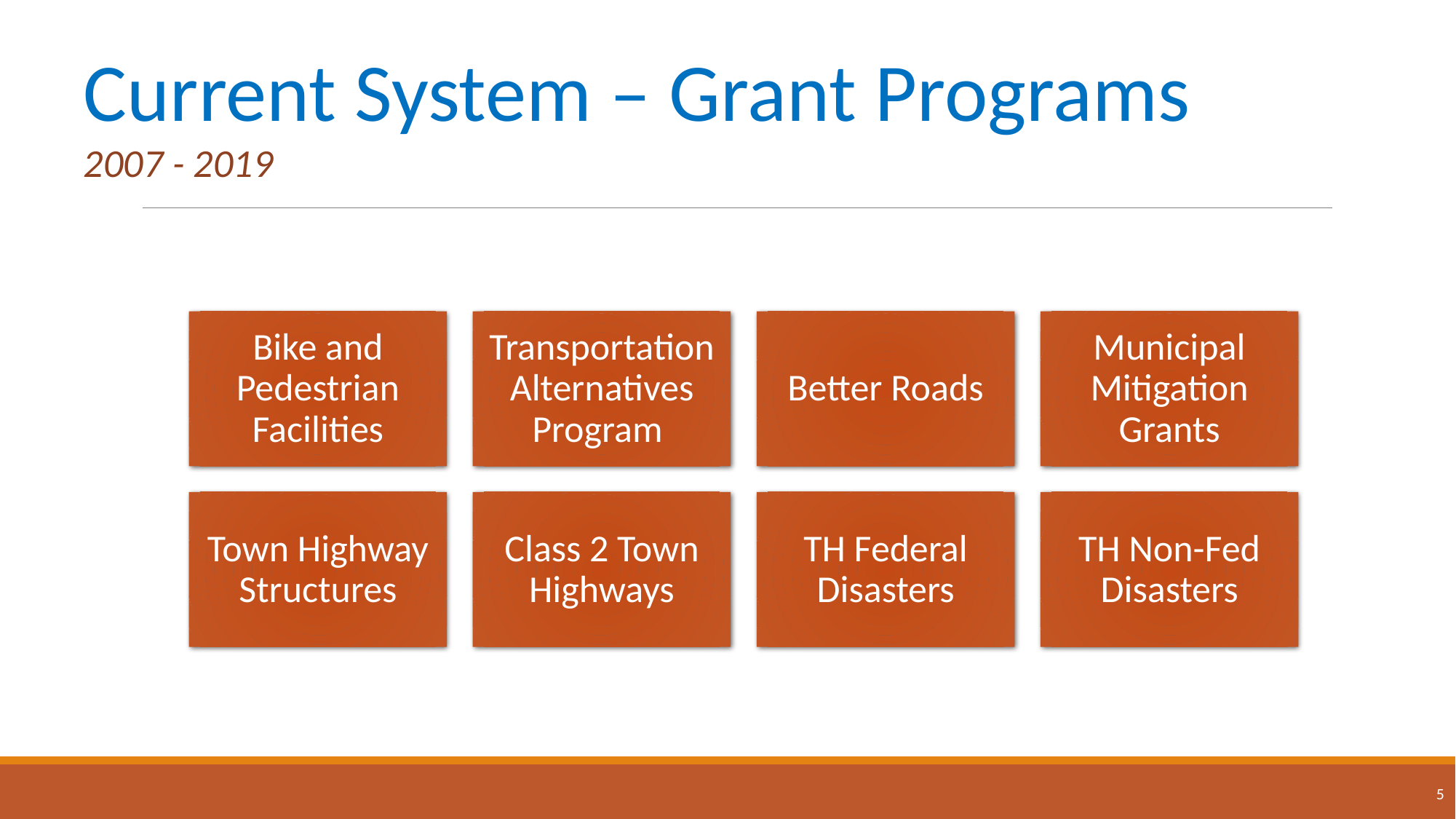

Current System – Grant Programs
2007 - 2019
Bike and Pedestrian Facilities
Transportation Alternatives Program
Better Roads
Municipal Mitigation Grants
Town Highway Structures
Class 2 Town Highways
TH Federal Disasters
TH Non-Fed Disasters
5